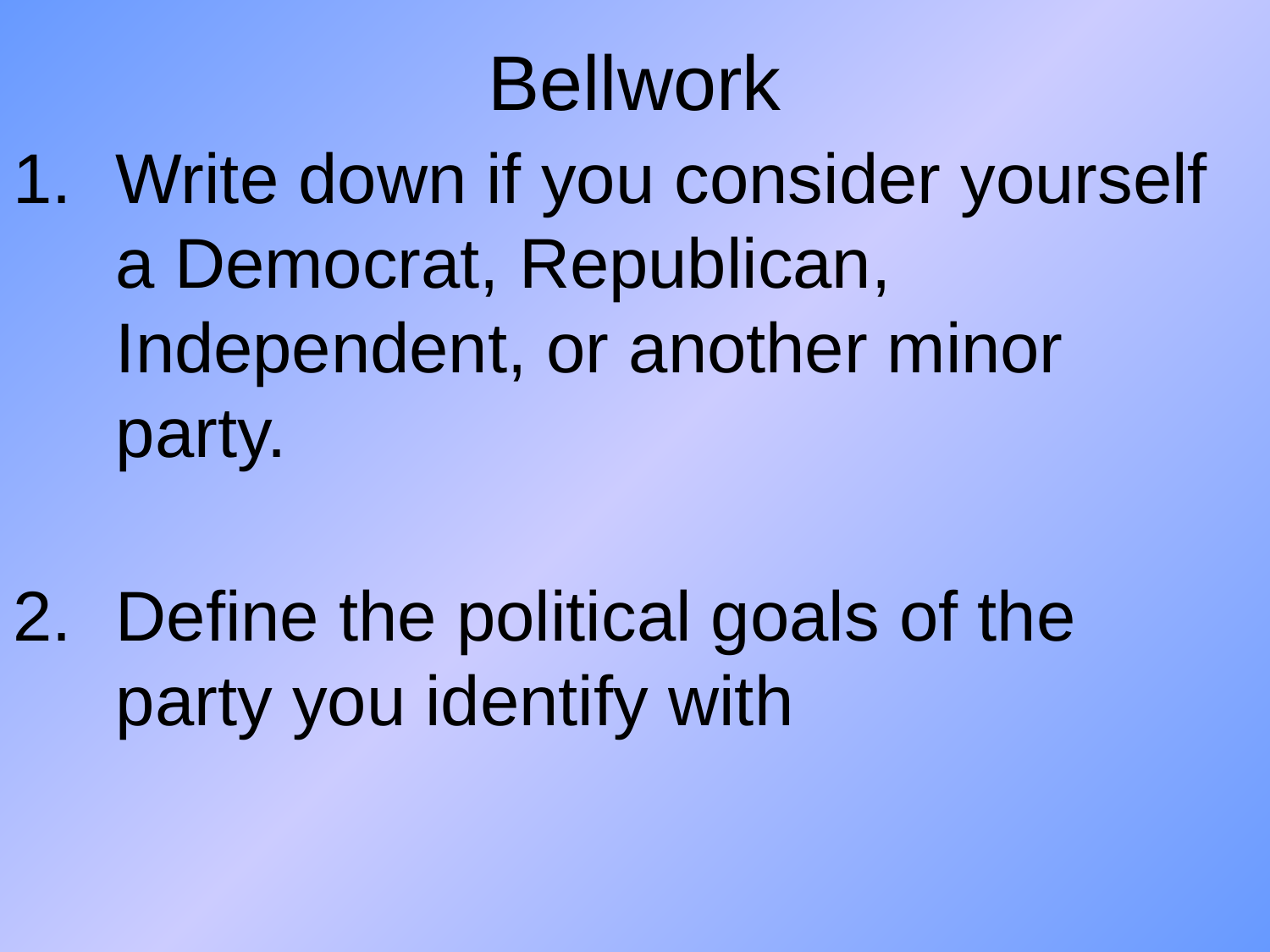

# Bellwork
Write down if you consider yourself a Democrat, Republican, Independent, or another minor party.
Define the political goals of the party you identify with